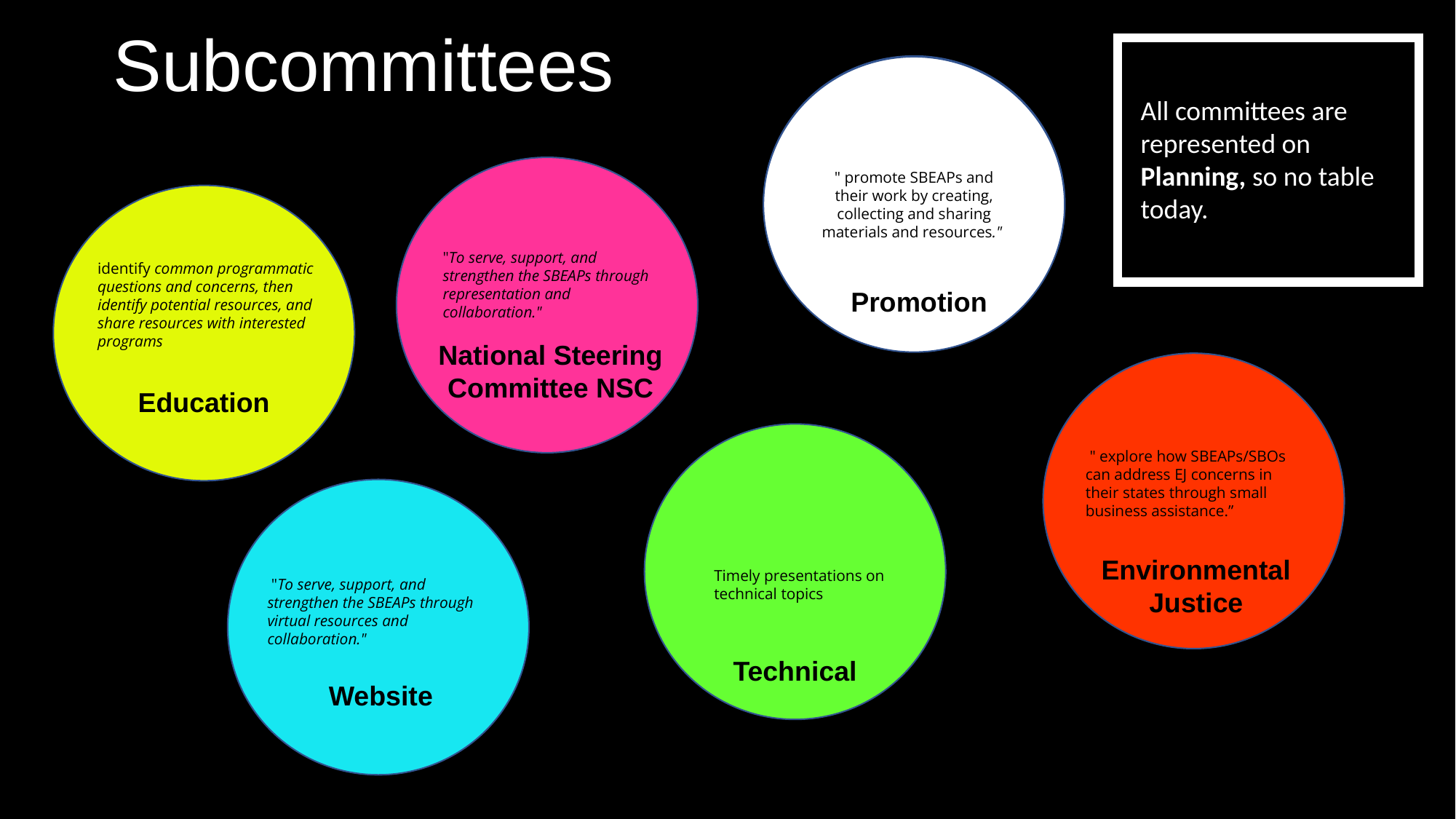

Subcommittees

All committees are represented on      Planning, so no table today.

" promote SBEAPs and their work by creating, collecting and sharing materials and resources."

"To serve, support, and strengthen the SBEAPs through representation and collaboration."
National Steering Committee NSC

identify common programmatic questions and concerns, then identify potential resources, and share resources with interested programs
Education
Promotion

 " explore how SBEAPs/SBOs can address EJ concerns in their states through small business assistance.”
Environmental Justice

Technical

 "To serve, support, and strengthen the SBEAPs through virtual resources and collaboration."
Website
0-1
Timely presentations on technical topics